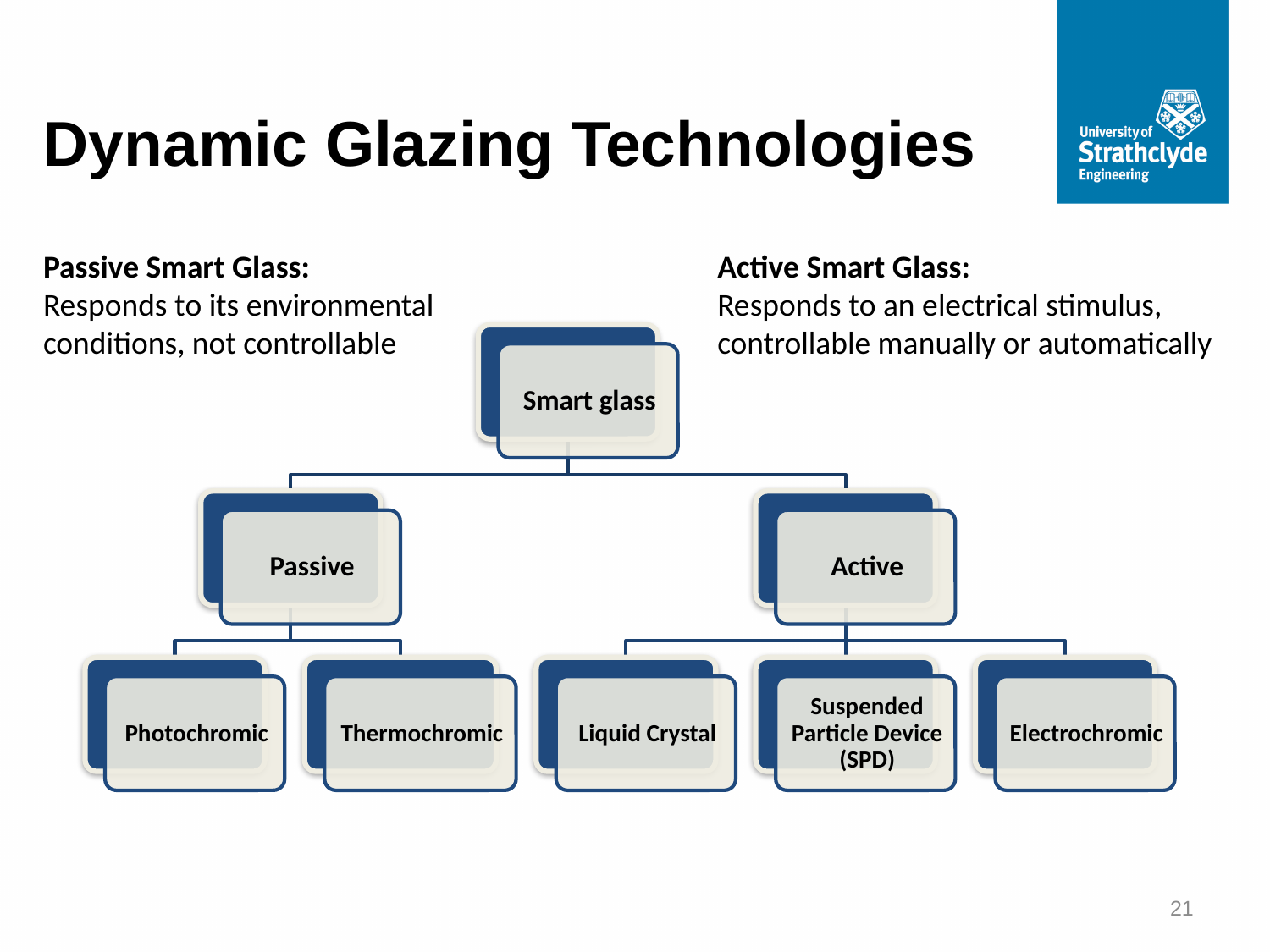

Dynamic Glazing Technologies
Passive Smart Glass:
Responds to its environmental
conditions, not controllable
Active Smart Glass:
Responds to an electrical stimulus, controllable manually or automatically
Smart glass
Passive
Photochromic
Thermochromic
Active
Liquid Crystal
Suspended Particle Device (SPD)
Electrochromic
21